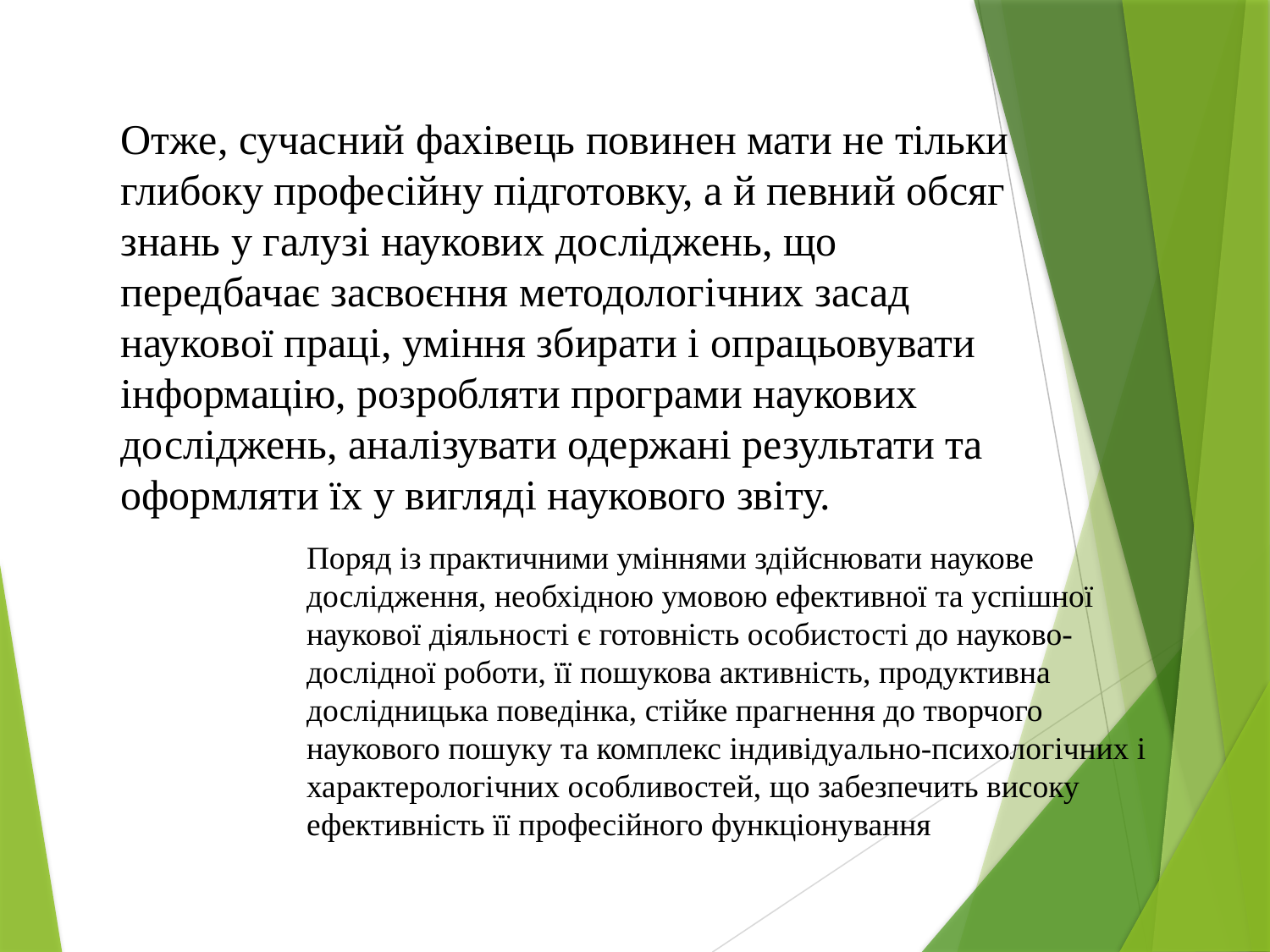

Отже, сучасний фахівець повинен мати не тільки глибоку професійну підготовку, а й певний обсяг знань у галузі наукових досліджень, що передбачає засвоєння методологічних засад наукової праці, уміння збирати і опрацьовувати інформацію, розробляти програми наукових досліджень, аналізувати одержані результати та оформляти їх у вигляді наукового звіту.
Поряд із практичними уміннями здійснювати наукове дослідження, необхідною умовою ефективної та успішної наукової діяльності є готовність особистості до науково-дослідної роботи, її пошукова активність, продуктивна дослідницька поведінка, стійке прагнення до творчого наукового пошуку та комплекс індивідуально-психологічних і характерологічних особливостей, що забезпечить високу ефективність її професійного функціонування